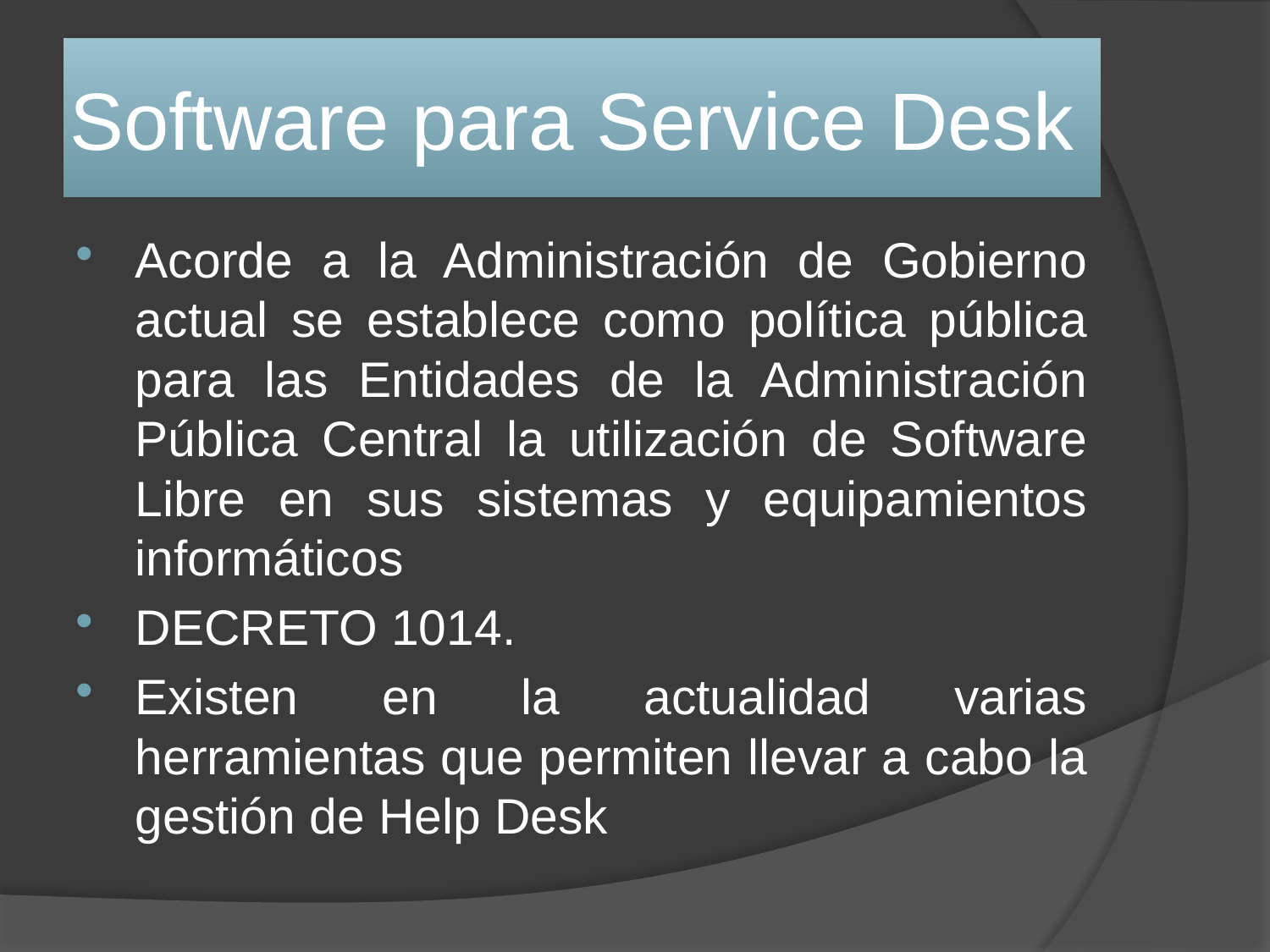

# Software para Service Desk
Acorde a la Administración de Gobierno actual se establece como política pública para las Entidades de la Administración Pública Central la utilización de Software Libre en sus sistemas y equipamientos informáticos
DECRETO 1014.
Existen en la actualidad varias herramientas que permiten llevar a cabo la gestión de Help Desk